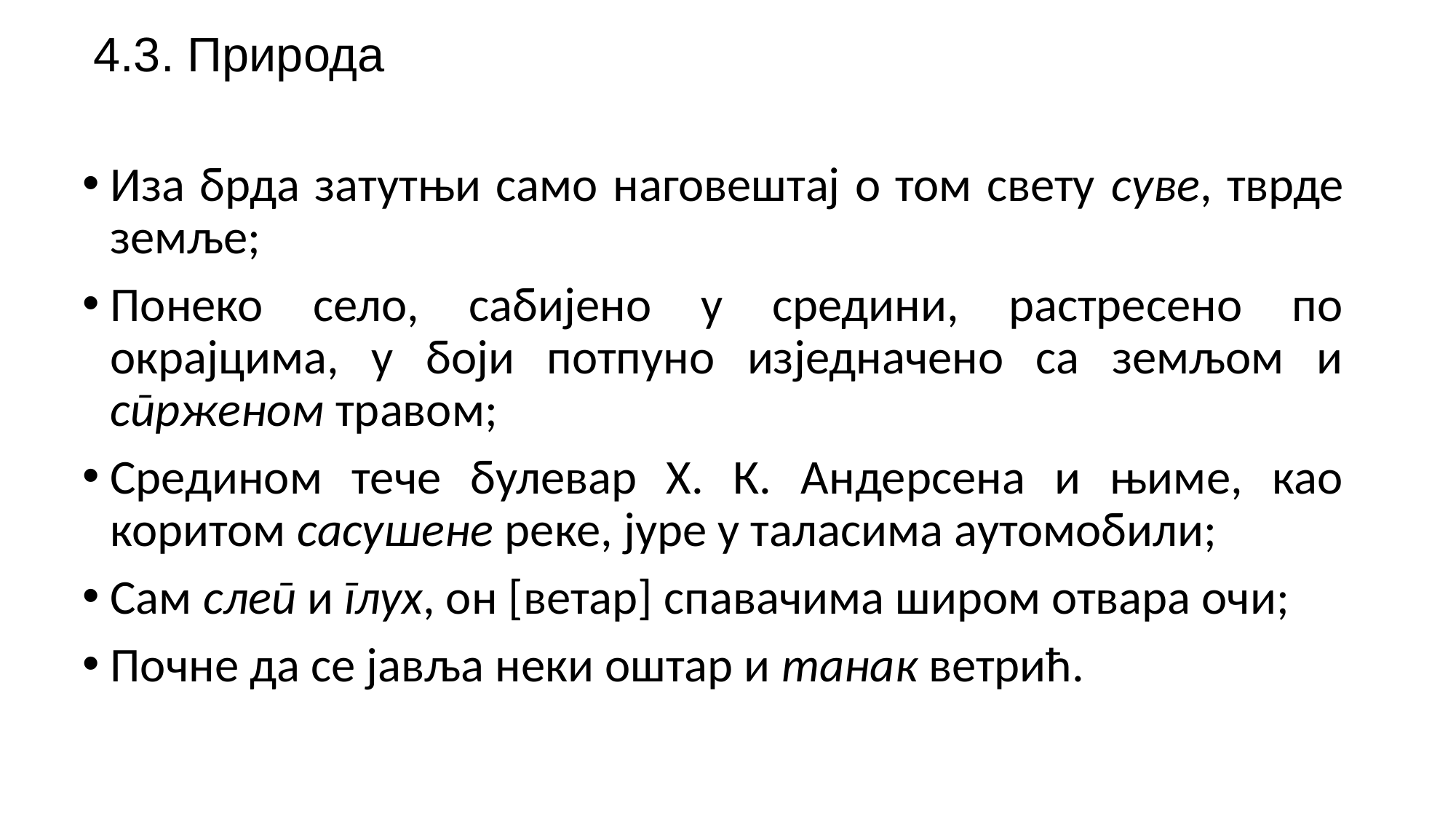

# 4.3. Природа
Иза брда затутњи само наговештај о том свету суве, тврде земље;
Понеко село, сабијено у средини, растресено по окрајцима, у боји потпуно изједначено са земљом и спрженом травом;
Средином тече булевар Х. К. Андерсена и њиме, као коритом сасушене реке, јуре у таласима аутомобили;
Сам слеп и глух, он [ветар] спавачима широм отвара очи;
Почне да се јавља неки оштар и танак ветрић.